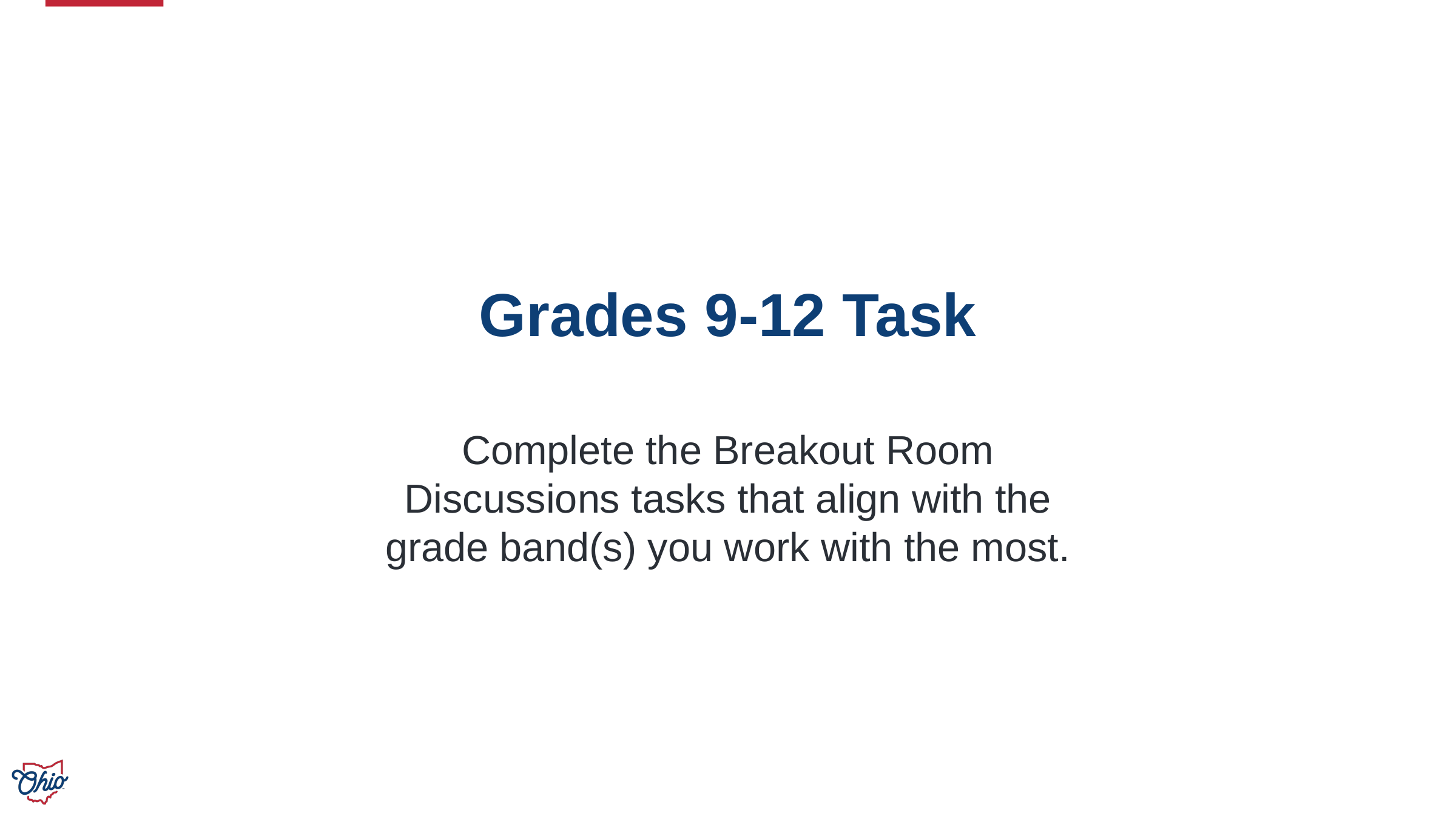

# Grades 9-12 Task
Complete the Breakout Room Discussions tasks that align with the grade band(s) you work with the most.